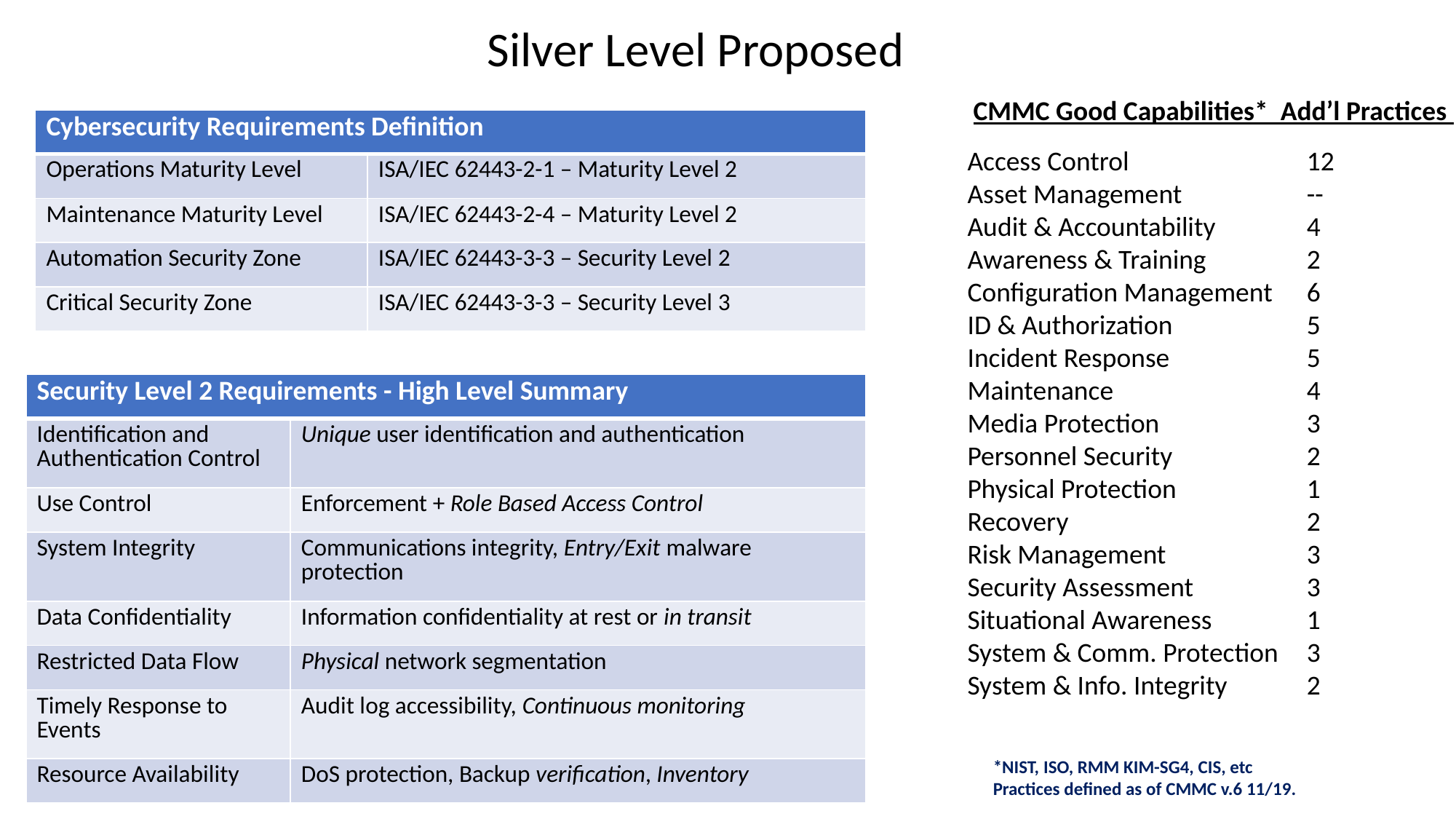

Silver Level Proposed
CMMC Good Capabilities*  Add’l Practices
| Cybersecurity Requirements Definition |  |
| --- | --- |
| Operations Maturity Level | ISA/IEC 62443-2-1 – Maturity Level 2 |
| Maintenance Maturity Level | ISA/IEC 62443-2-4 – Maturity Level 2 |
| Automation Security Zone | ISA/IEC 62443-3-3 – Security Level 2 |
| Critical Security Zone | ISA/IEC 62443-3-3 – Security Level 3 |
Access Control
Asset Management
Audit & Accountability
Awareness & Training
Configuration Management
ID & Authorization
Incident Response
Maintenance
Media Protection
Personnel Security
Physical Protection
Recovery
Risk Management
Security Assessment
Situational Awareness
System & Comm. Protection
System & Info. Integrity
12
--
4
2
6
5
5
4
3
2
1
2
3
3
1
3
2
| Security Level 2 Requirements - High Level Summary |  |
| --- | --- |
| Identification and Authentication Control | Unique user identification and authentication |
| Use Control | Enforcement + Role Based Access Control |
| System Integrity | Communications integrity, Entry/Exit malware protection |
| Data Confidentiality | Information confidentiality at rest or in transit |
| Restricted Data Flow | Physical network segmentation |
| Timely Response to Events | Audit log accessibility, Continuous monitoring |
| Resource Availability | DoS protection, Backup verification, Inventory |
*NIST, ISO, RMM KIM-SG4, CIS, etc
Practices defined as of CMMC v.6 11/19.